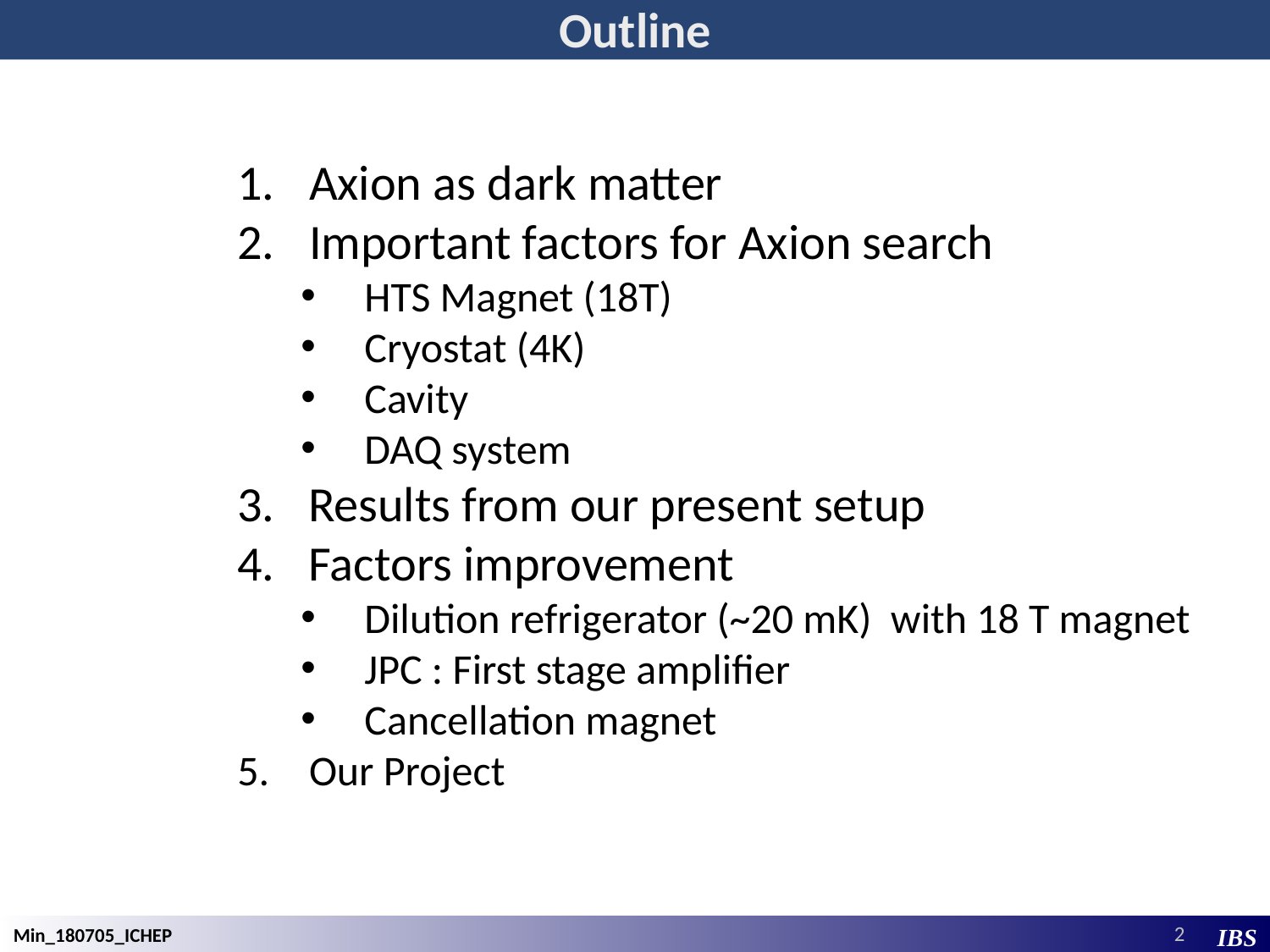

Outline
Axion as dark matter
Important factors for Axion search
HTS Magnet (18T)
Cryostat (4K)
Cavity
DAQ system
3.   Results from our present setup
4.   Factors improvement
Dilution refrigerator (~20 mK)  with 18 T magnet
JPC : First stage amplifier
Cancellation magnet
Our Project
2